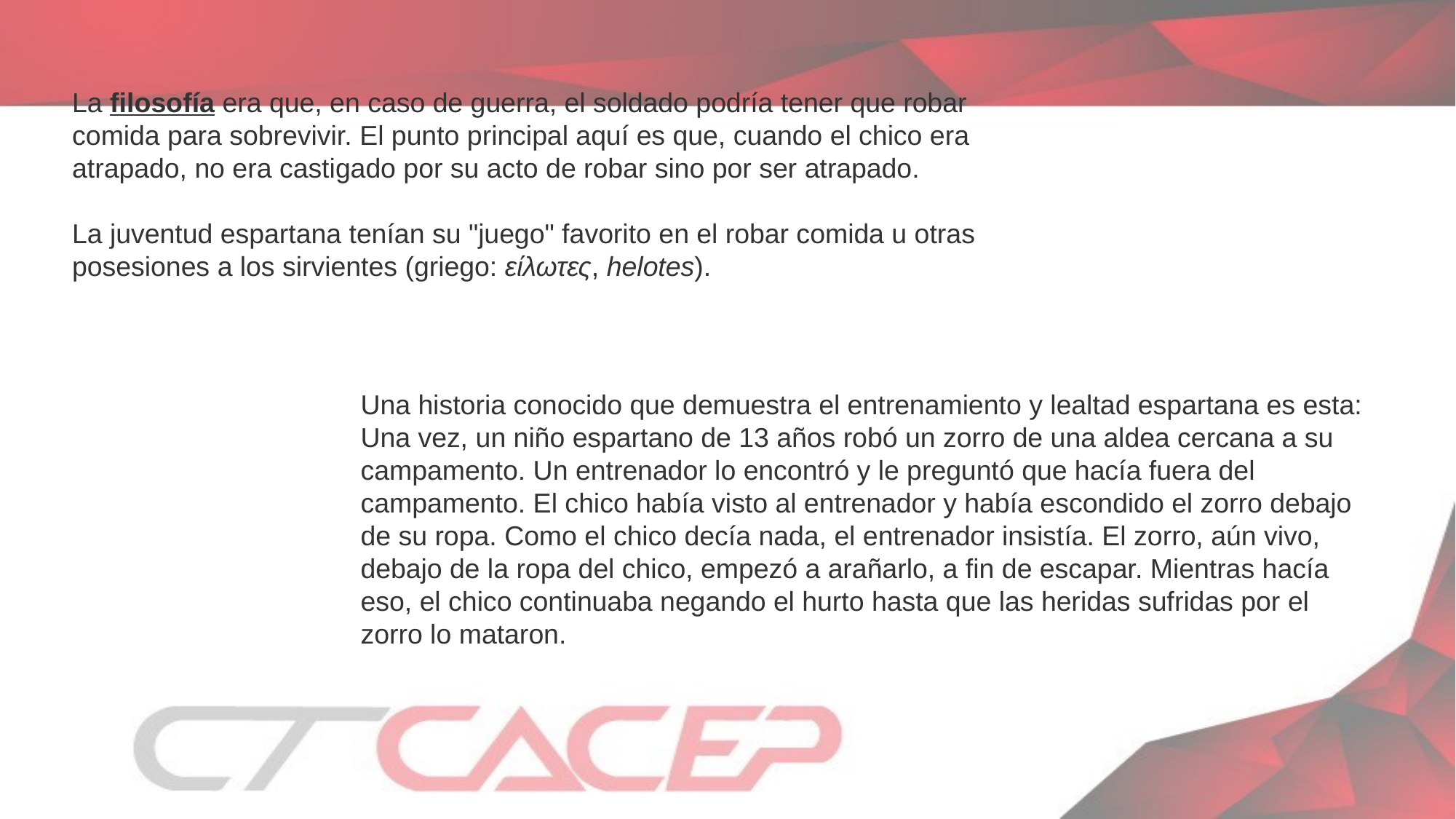

La filosofía era que, en caso de guerra, el soldado podría tener que robar comida para sobrevivir. El punto principal aquí es que, cuando el chico era atrapado, no era castigado por su acto de robar sino por ser atrapado.

La juventud espartana tenían su "juego" favorito en el robar comida u otras posesiones a los sirvientes (griego: είλωτες, helotes).
Una historia conocido que demuestra el entrenamiento y lealtad espartana es esta: Una vez, un niño espartano de 13 años robó un zorro de una aldea cercana a su campamento. Un entrenador lo encontró y le preguntó que hacía fuera del campamento. El chico había visto al entrenador y había escondido el zorro debajo de su ropa. Como el chico decía nada, el entrenador insistía. El zorro, aún vivo, debajo de la ropa del chico, empezó a arañarlo, a fin de escapar. Mientras hacía eso, el chico continuaba negando el hurto hasta que las heridas sufridas por el zorro lo mataron.